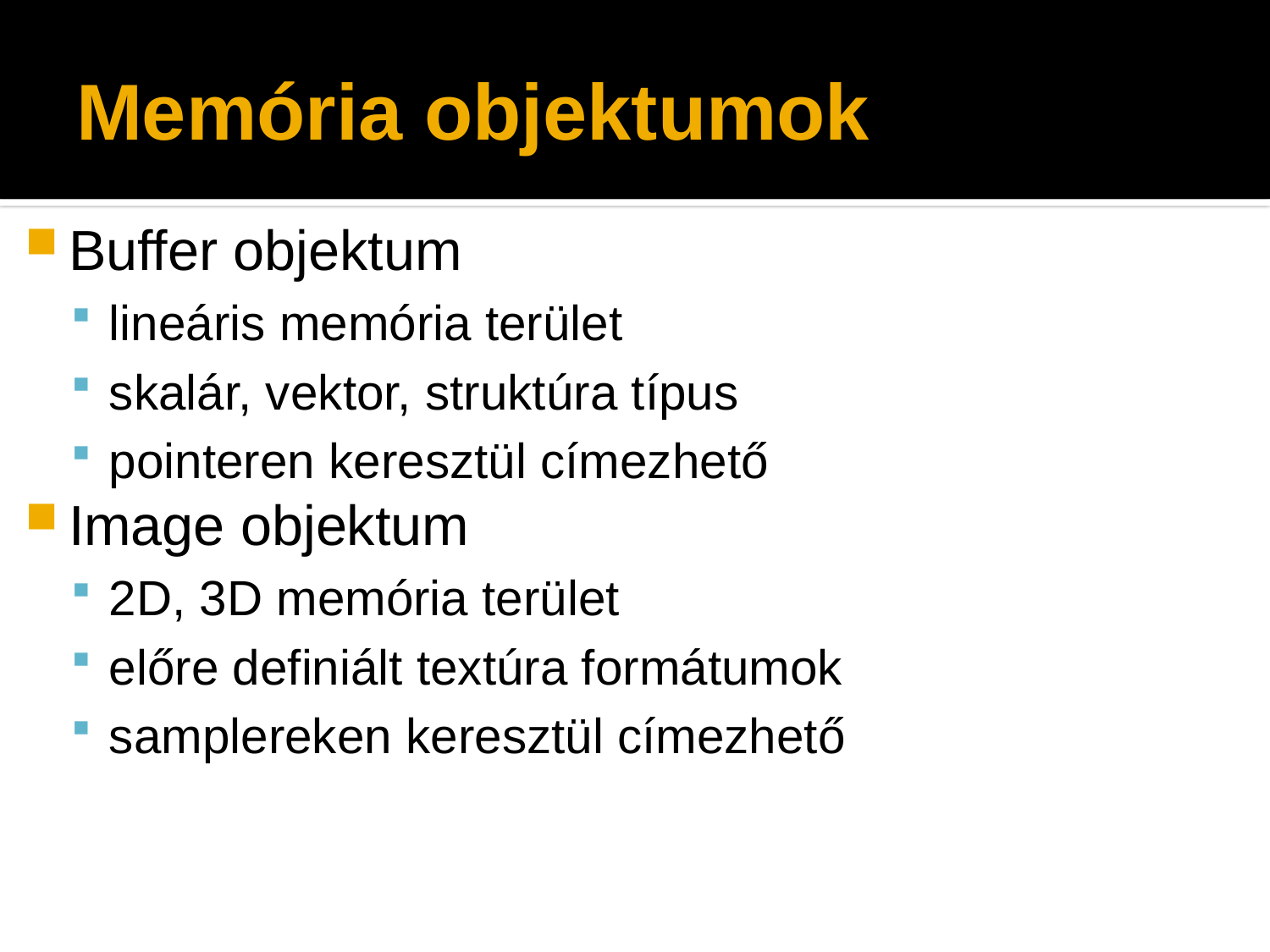

# Memória objektumok
Buffer objektum
lineáris memória terület
skalár, vektor, struktúra típus
pointeren keresztül címezhető
Image objektum
2D, 3D memória terület
előre definiált textúra formátumok
samplereken keresztül címezhető